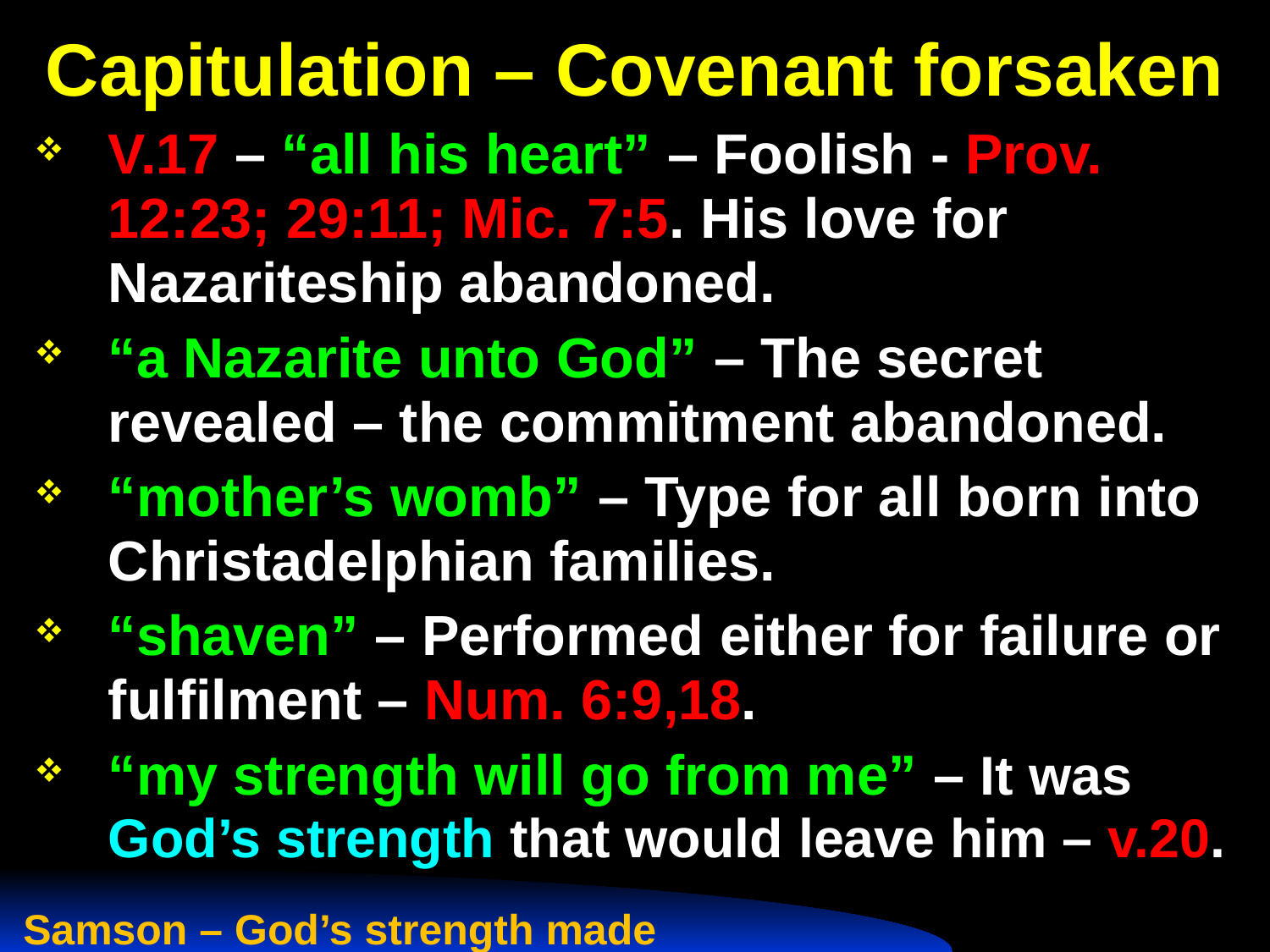

# Capitulation – Covenant forsaken
V.17 – “all his heart” – Foolish - Prov. 12:23; 29:11; Mic. 7:5. His love for Nazariteship abandoned.
“a Nazarite unto God” – The secret revealed – the commitment abandoned.
“mother’s womb” – Type for all born into Christadelphian families.
“shaven” – Performed either for failure or fulfilment – Num. 6:9,18.
“my strength will go from me” – It was God’s strength that would leave him – v.20.